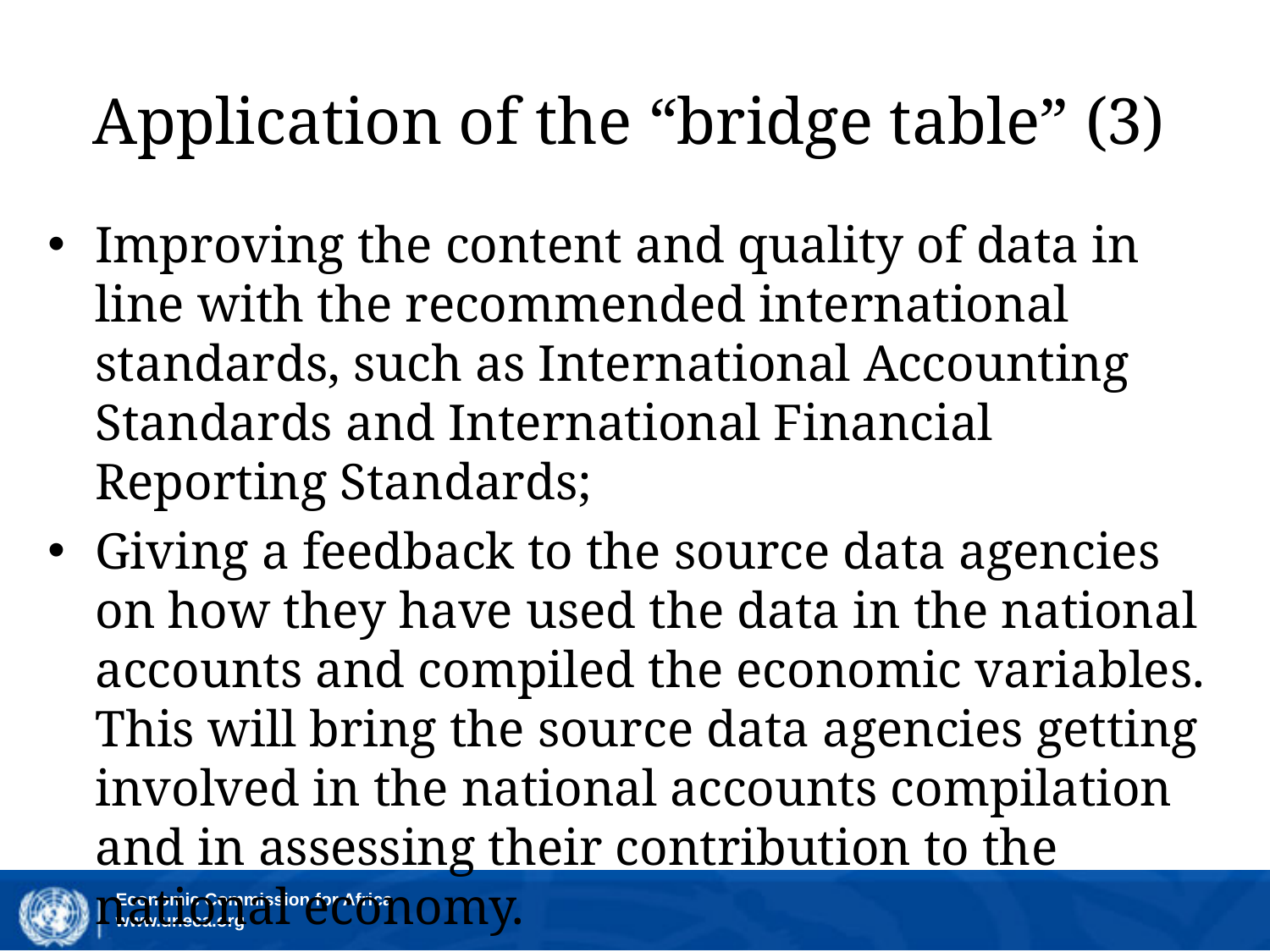

# Application of the “bridge table” (3)
Improving the content and quality of data in line with the recommended international standards, such as International Accounting Standards and International Financial Reporting Standards;
Giving a feedback to the source data agencies on how they have used the data in the national accounts and compiled the economic variables.  This will bring the source data agencies getting involved in the national accounts compilation and in assessing their contribution to the national economy.